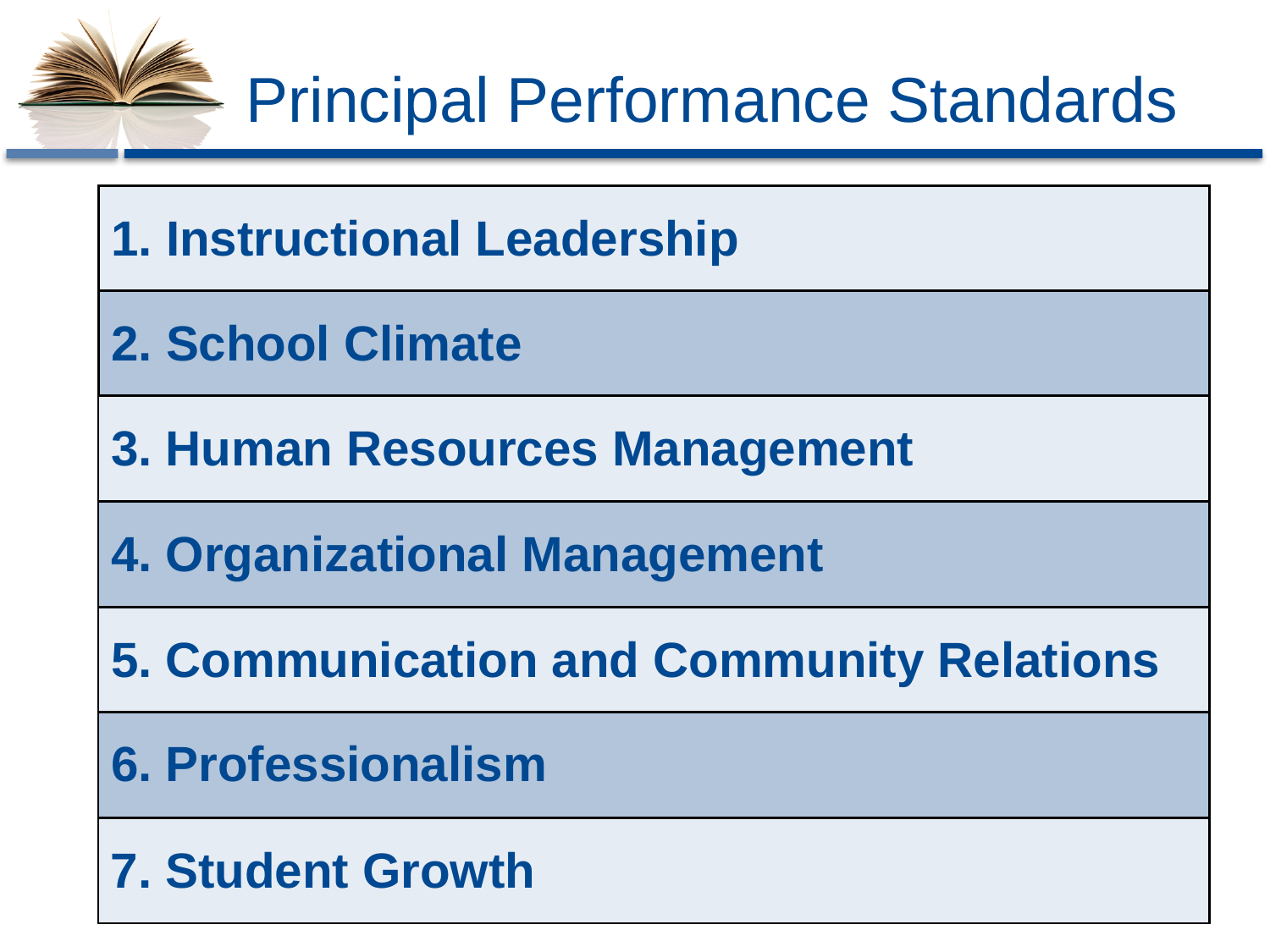

# Principal Performance Standards
| 1. Instructional Leadership |
| --- |
| 2. School Climate |
| --- |
| 3. Human Resources Management |
| --- |
| 4. Organizational Management |
| --- |
| 5. Communication and Community Relations |
| --- |
| 6. Professionalism |
| --- |
| 7. Student Growth |
| --- |